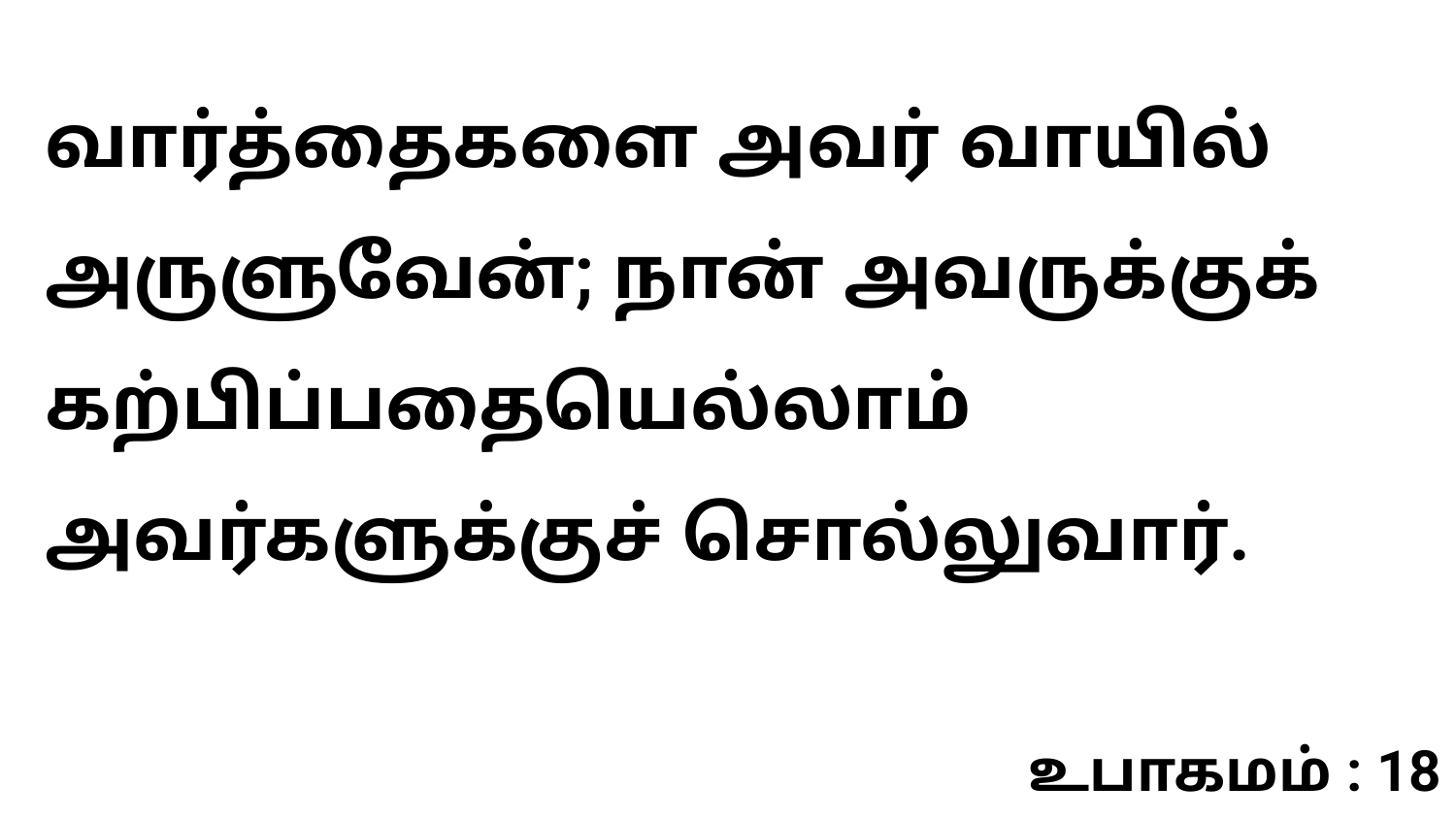

வார்த்தைகளை அவர் வாயில் அருளுவேன்; நான் அவருக்குக் கற்பிப்பதையெல்லாம் அவர்களுக்குச் சொல்லுவார்.
உபாகமம் : 18